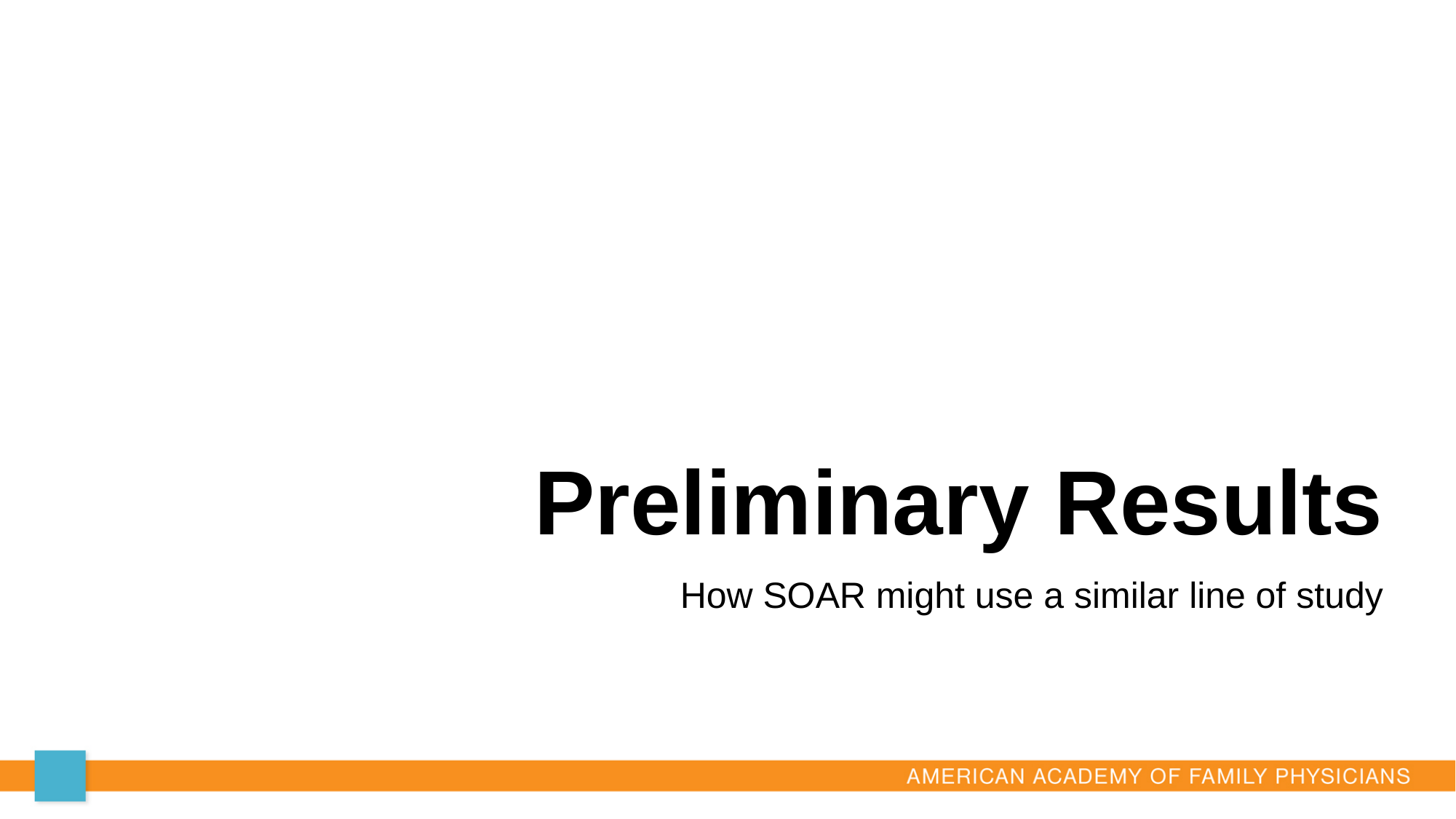

# Preliminary Results
How SOAR might use a similar line of study